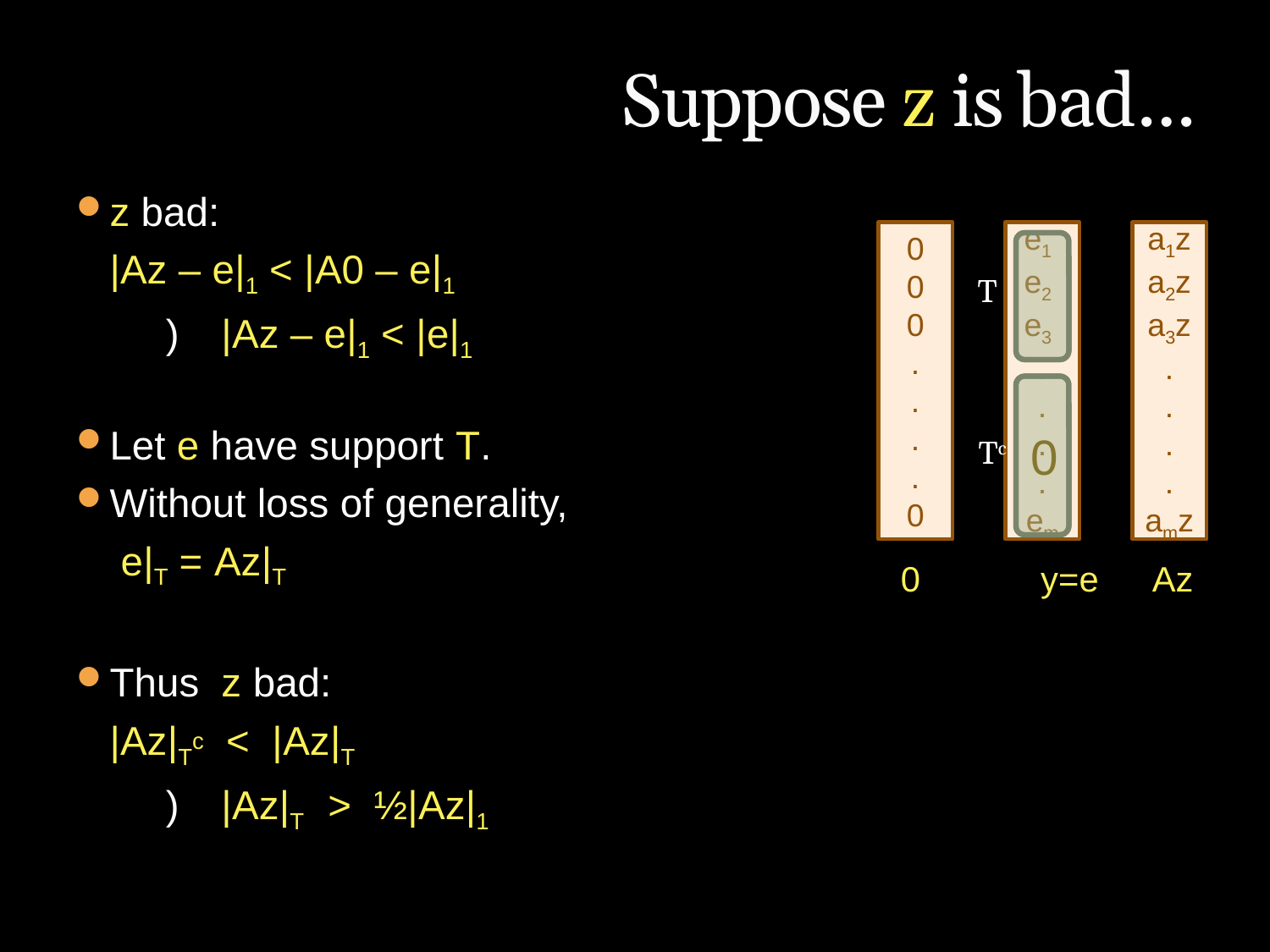

# Suppose z is bad…
z bad:
			|Az – e|1 < |A0 – e|1
		     ) 	|Az – e|1 < |e|1

Let e have support T.
Without loss of generality,
			 e|T = Az|T

Thus	z bad:
			|Az|Tc  <  |Az|T
		     ) 	|Az|T   >  ½|Az|1
0
0
0
.
.
.
.
0
e1
e2
e3
.
.
.
.
em
a1z
a2z
a3z
.
.
.
.
amz

T
0

Tc
0
y=e
Az